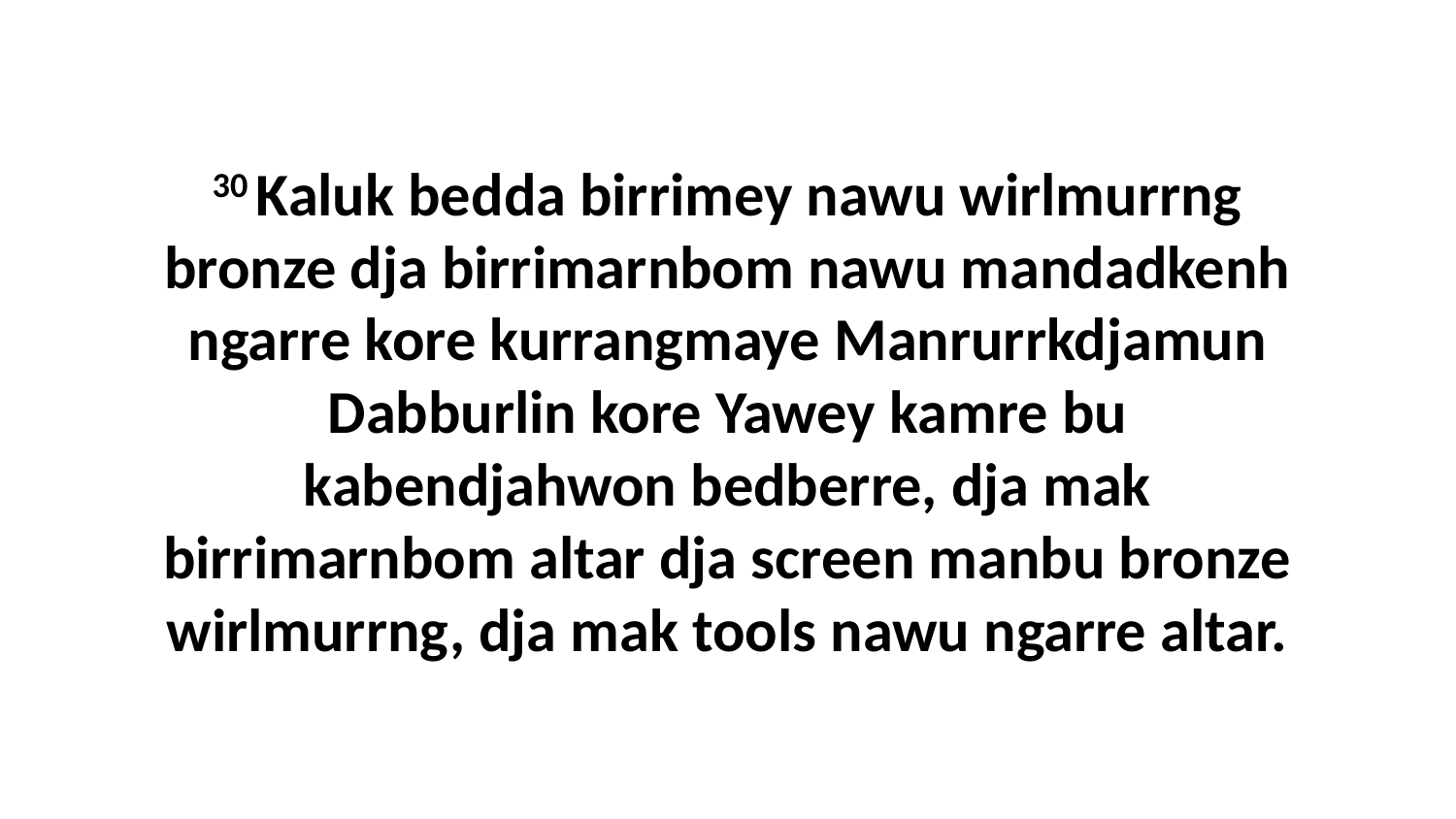

30 Kaluk bedda birrimey nawu wirlmurrng bronze dja birrimarnbom nawu mandadkenh ngarre kore kurrangmaye Manrurrkdjamun Dabburlin kore Yawey kamre bu kabendjahwon bedberre, dja mak birrimarnbom altar dja screen manbu bronze wirlmurrng, dja mak tools nawu ngarre altar.